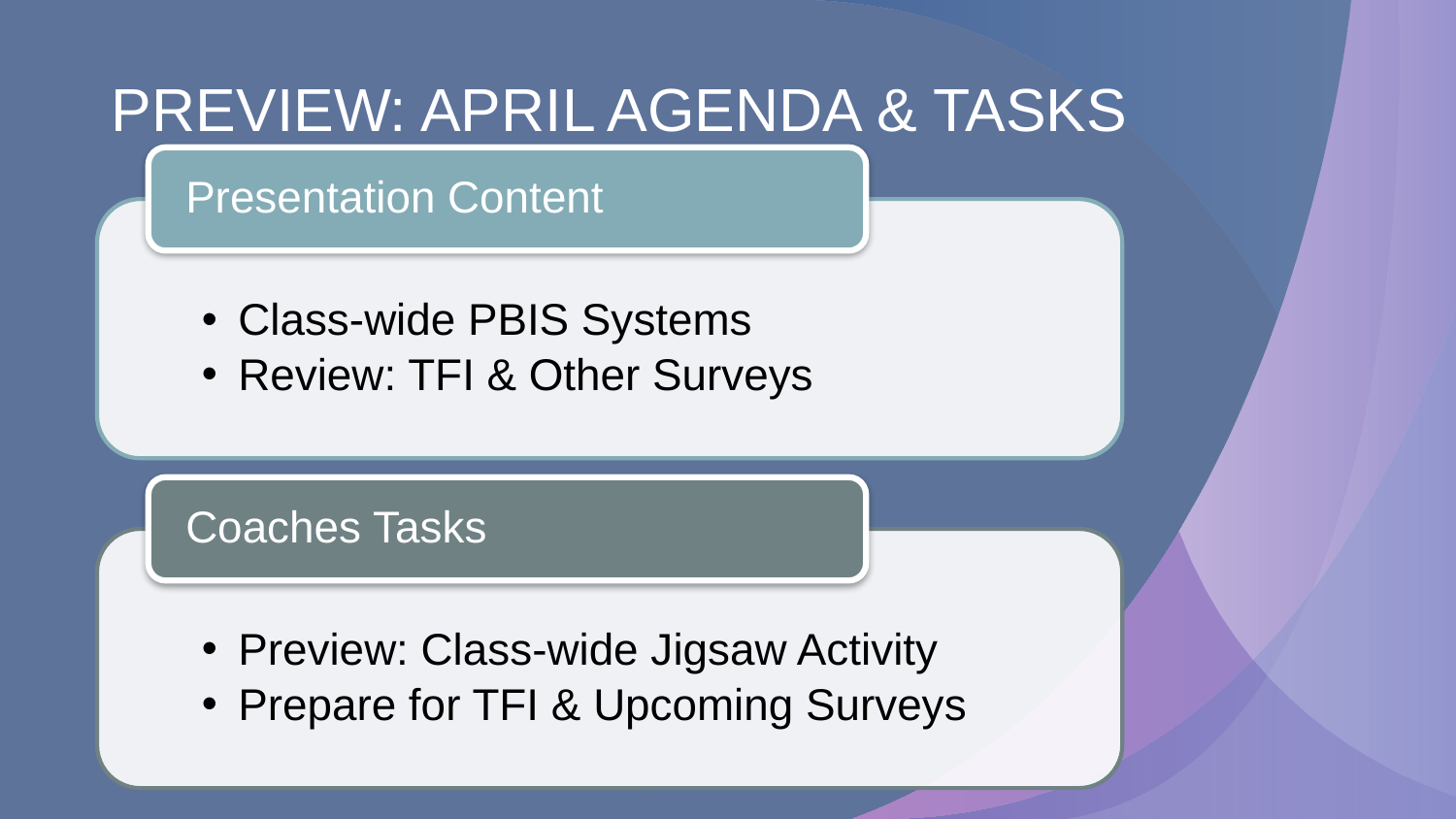

PREVIEW: APRIL AGENDA & TASKS
Class-wide PBIS Systems
Review: TFI & Other Surveys
Presentation Content
Preview: Class-wide Jigsaw Activity
Prepare for TFI & Upcoming Surveys
Coaches Tasks